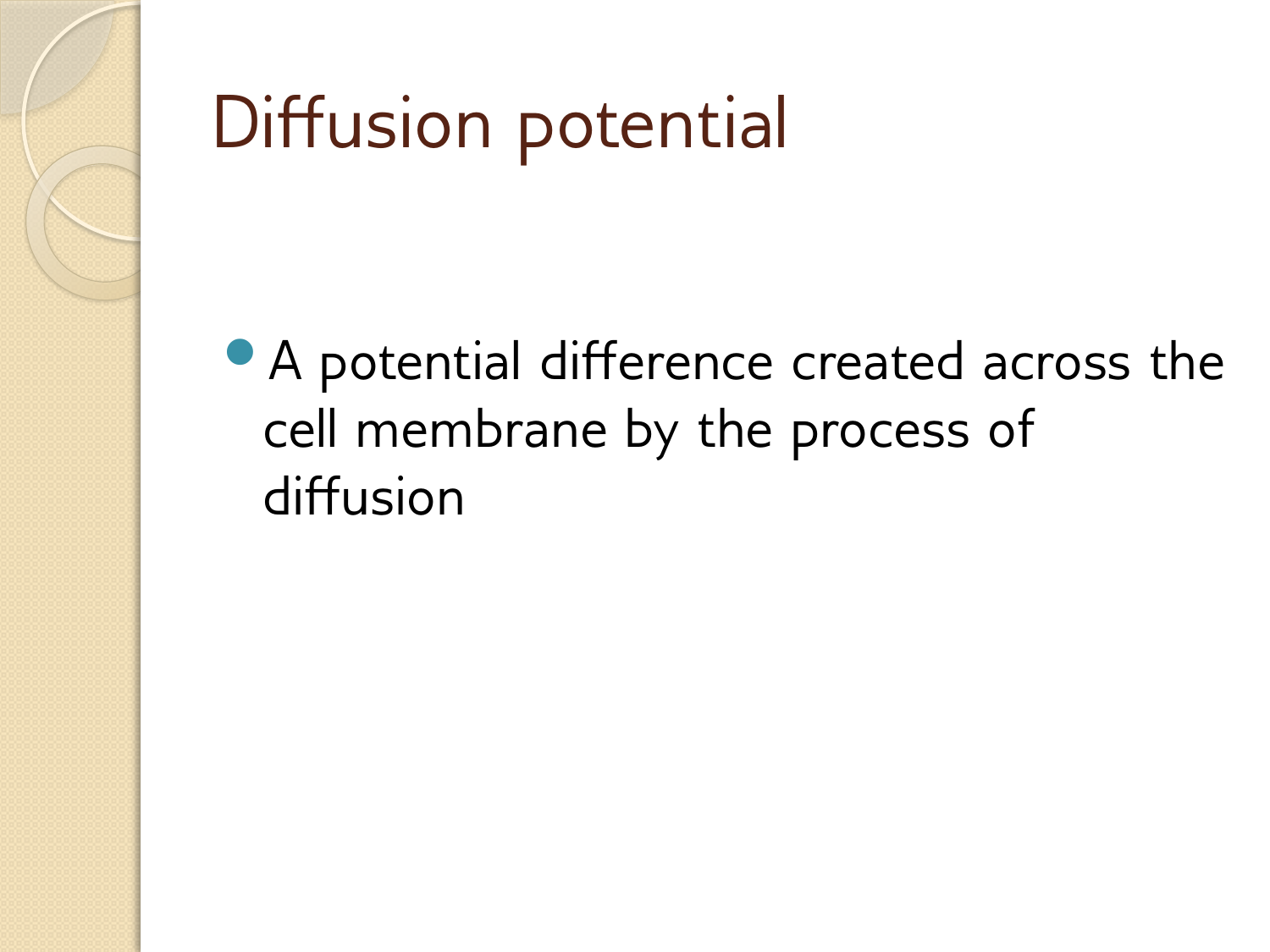

# Diffusion potential
A potential difference created across the cell membrane by the process of diffusion